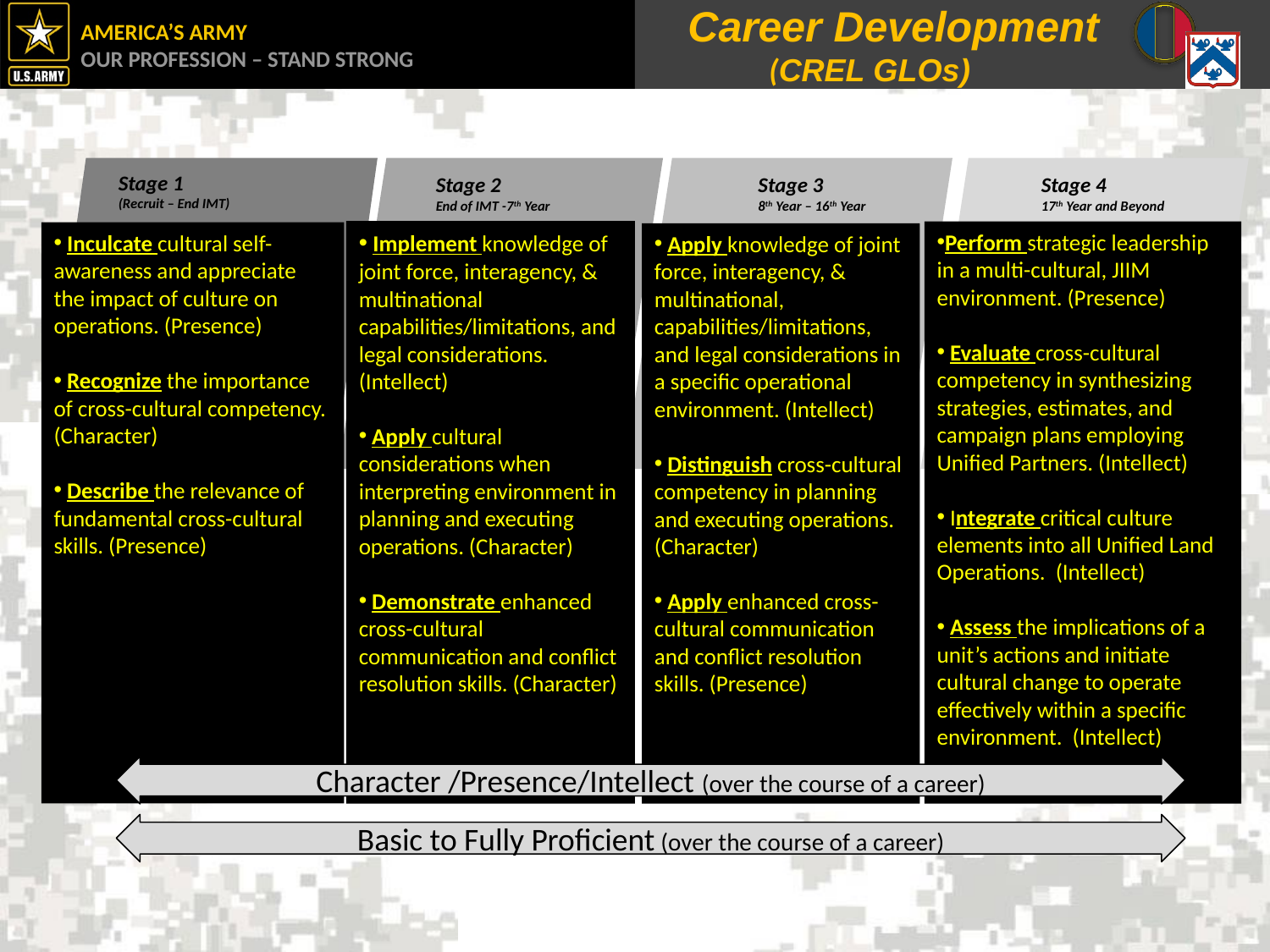

Career Development
                                                                                  (CREL GLOs)

Stage 1
(Recruit – End IMT)
Stage 2
End of IMT -7th Year
Stage 3
8th Year – 16th Year
Stage 4
17th Year and Beyond
 Implement knowledge of joint force, interagency, & multinational capabilities/limitations, and legal considerations. (Intellect)

 Apply cultural considerations when interpreting environment in planning and executing operations. (Character)

 Demonstrate enhanced cross-cultural communication and conflict resolution skills. (Character)

Perform strategic leadership in a multi-cultural, JIIM environment. (Presence)

 Evaluate cross-cultural competency in synthesizing strategies, estimates, and campaign plans employing Unified Partners. (Intellect)

 Integrate critical culture elements into all Unified Land Operations.  (Intellect)

 Assess the implications of a unit’s actions and initiate cultural change to operate effectively within a specific  environment.  (Intellect)

 Inculcate cultural self-awareness and appreciate the impact of culture on operations. (Presence)

 Recognize the importance of cross-cultural competency. (Character)

 Describe the relevance of fundamental cross-cultural skills. (Presence)

 Apply knowledge of joint force, interagency, & multinational,   capabilities/limitations, and legal considerations in a specific operational environment. (Intellect)

 Distinguish cross-cultural competency in planning and executing operations. (Character)

 Apply enhanced cross-cultural communication and conflict resolution skills. (Presence)

Character /Presence/Intellect (over the course of a career)
Basic to Fully Proficient (over the course of a career)